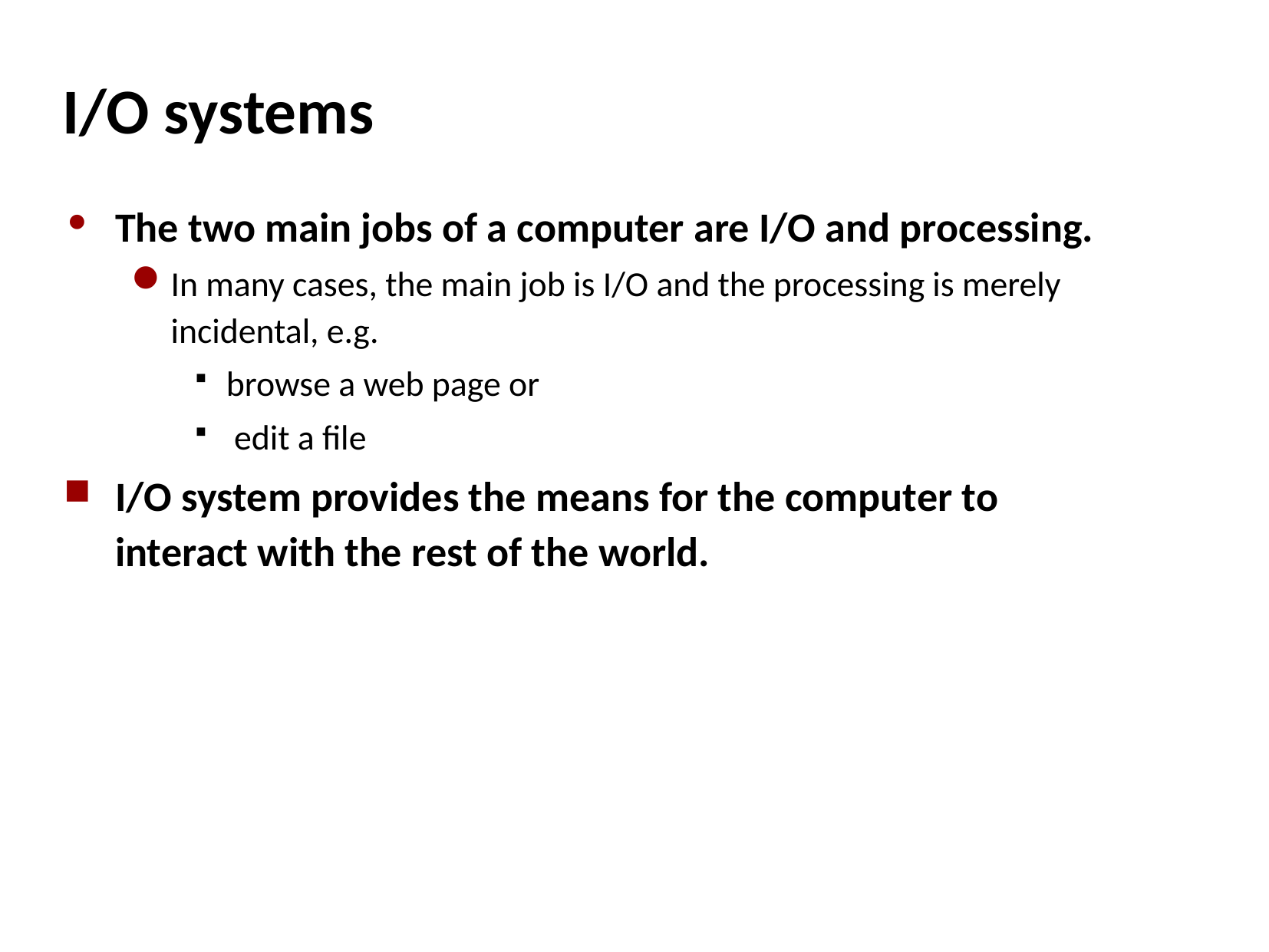

# I/O systems
The two main jobs of a computer are I/O and processing.
In many cases, the main job is I/O and the processing is merely incidental, e.g.
browse a web page or
 edit a file
I/O system provides the means for the computer to interact with the rest of the world.